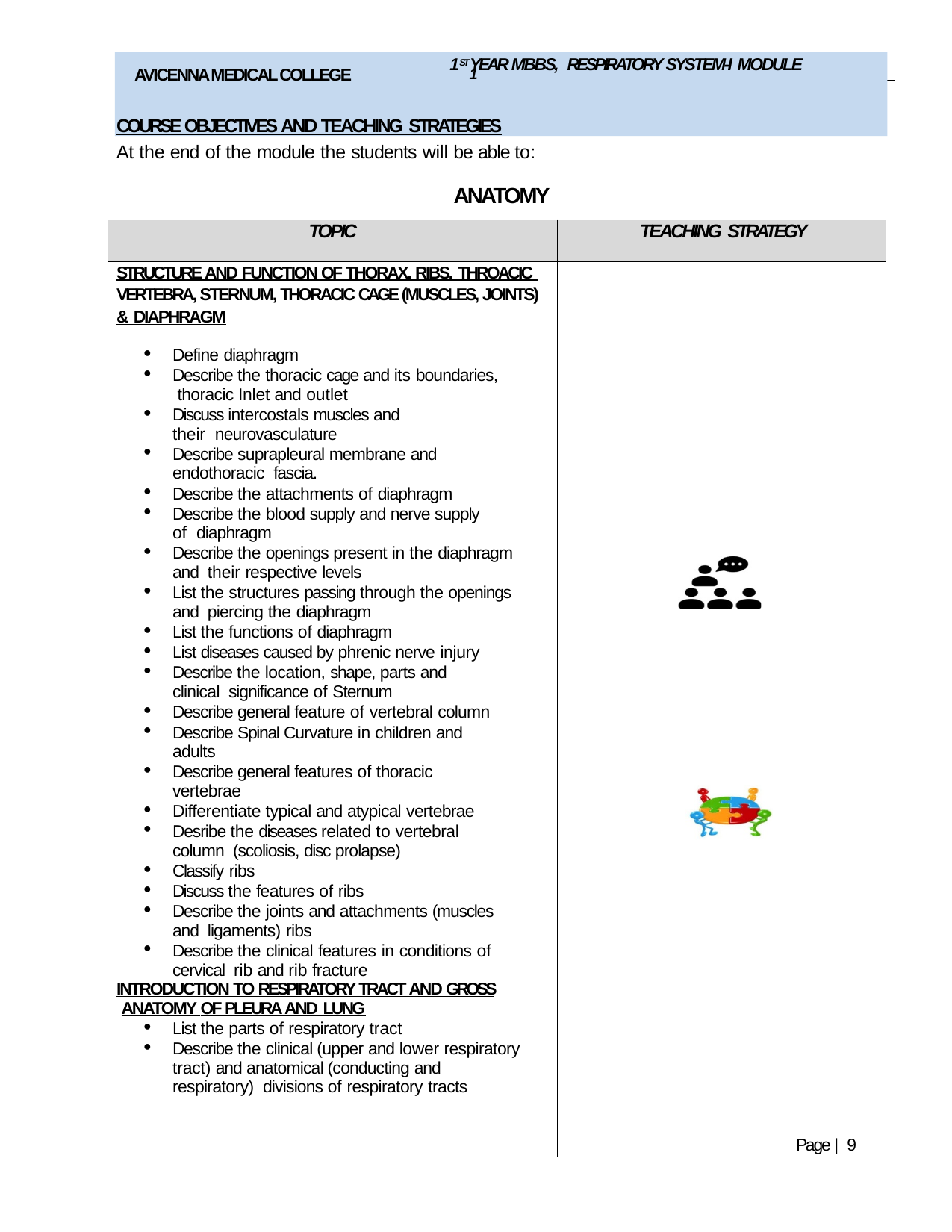

AVICENNA MEDICAL COLLEGE	1

COURSE OBJECTIVES AND TEACHING STRATEGIES
1ST YEAR MBBS,  RESPIRATORY SYSTEM-I MODULE
At the end of the module the students will be able to:

ANATOMY
| TOPIC | TEACHING STRATEGY |
| --- | --- |
| STRUCTURE AND FUNCTION OF THORAX, RIBS, THROACIC VERTEBRA, STERNUM, THORACIC CAGE (MUSCLES, JOINTS) & DIAPHRAGM Define diaphragm Describe the thoracic cage and its boundaries, thoracic Inlet and outlet Discuss intercostals muscles and their neurovasculature Describe suprapleural membrane and endothoracic fascia. Describe the attachments of diaphragm Describe the blood supply and nerve supply of diaphragm Describe the openings present in the diaphragm and their respective levels List the structures passing through the openings and piercing the diaphragm List the functions of diaphragm List diseases caused by phrenic nerve injury Describe the location, shape, parts and clinical significance of Sternum Describe general feature of vertebral column Describe Spinal Curvature in children and adults Describe general features of thoracic vertebrae Differentiate typical and atypical vertebrae Desribe the diseases related to vertebral column (scoliosis, disc prolapse) Classify ribs Discuss the features of ribs Describe the joints and attachments (muscles and ligaments) ribs Describe the clinical features in conditions of cervical rib and rib fracture INTRODUCTION TO RESPIRATORY TRACT AND GROSS ANATOMY OF PLEURA AND LUNG List the parts of respiratory tract Describe the clinical (upper and lower respiratory tract) and anatomical (conducting and respiratory) divisions of respiratory tracts |  |

Page | 9